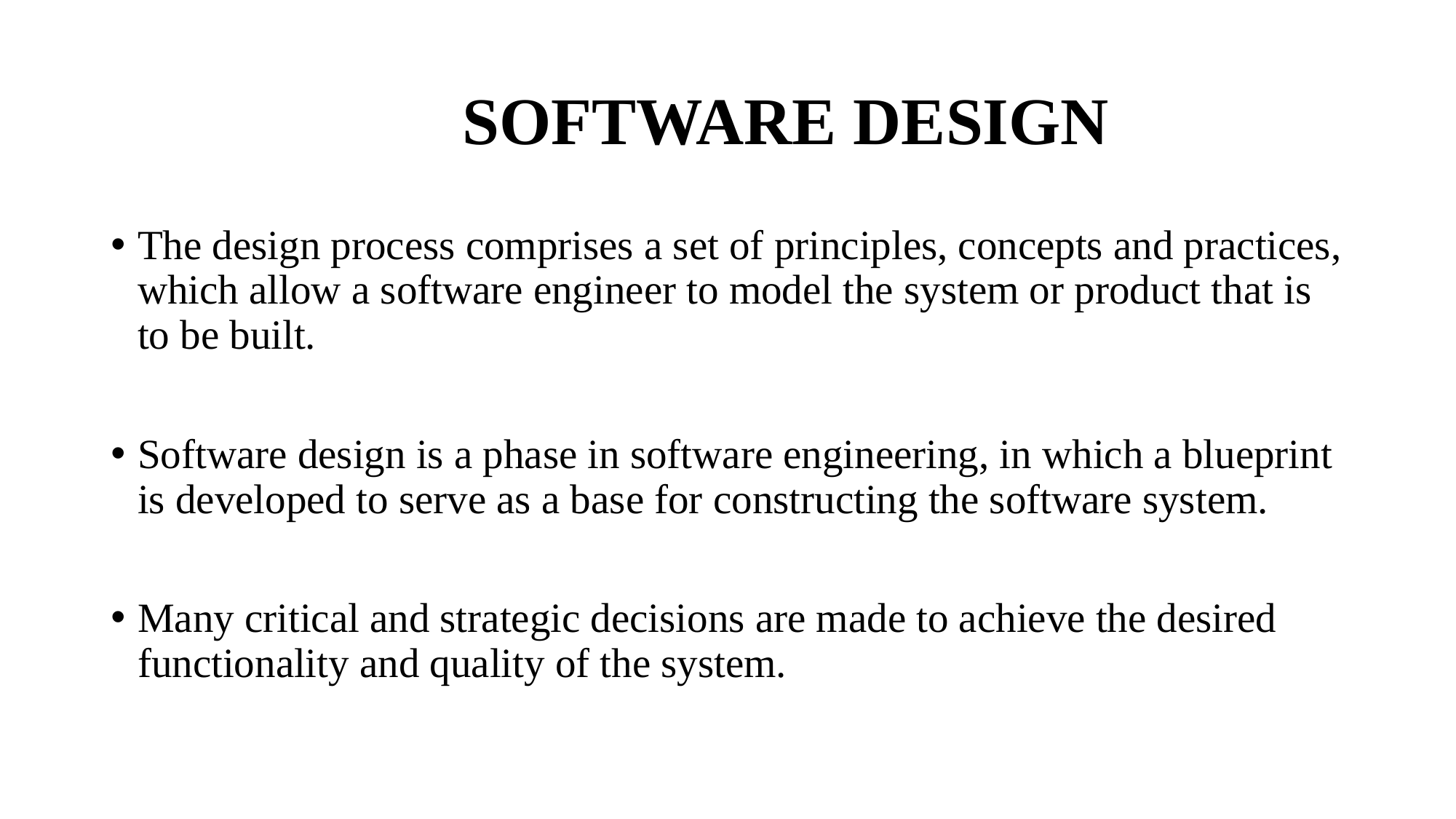

# SOFTWARE DESIGN
The design process comprises a set of principles, concepts and practices, which allow a software engineer to model the system or product that is to be built.

Software design is a phase in software engineering, in which a blueprint is developed to serve as a base for constructing the software system.

Many critical and strategic decisions are made to achieve the desired functionality and quality of the system.